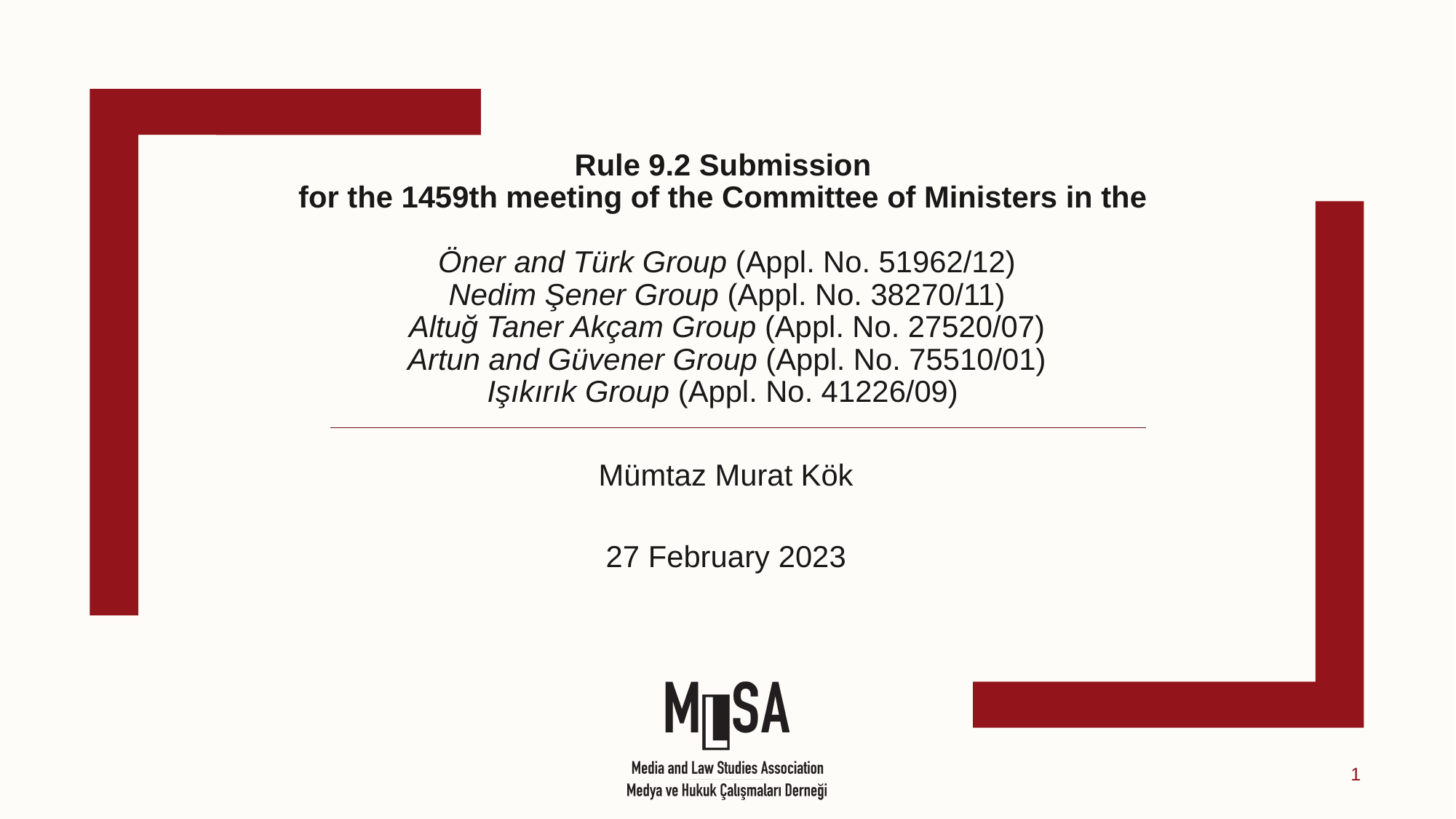

# Rule 9.2 Submission  for the 1459th meeting of the Committee of Ministers in the  Öner and Türk Group (Appl. No. 51962/12) Nedim Şener Group (Appl. No. 38270/11) Altuğ Taner Akçam Group (Appl. No. 27520/07) Artun and Güvener Group (Appl. No. 75510/01) Işıkırık Group (Appl. No. 41226/09)
Mümtaz Murat Kök

27 February 2023
1